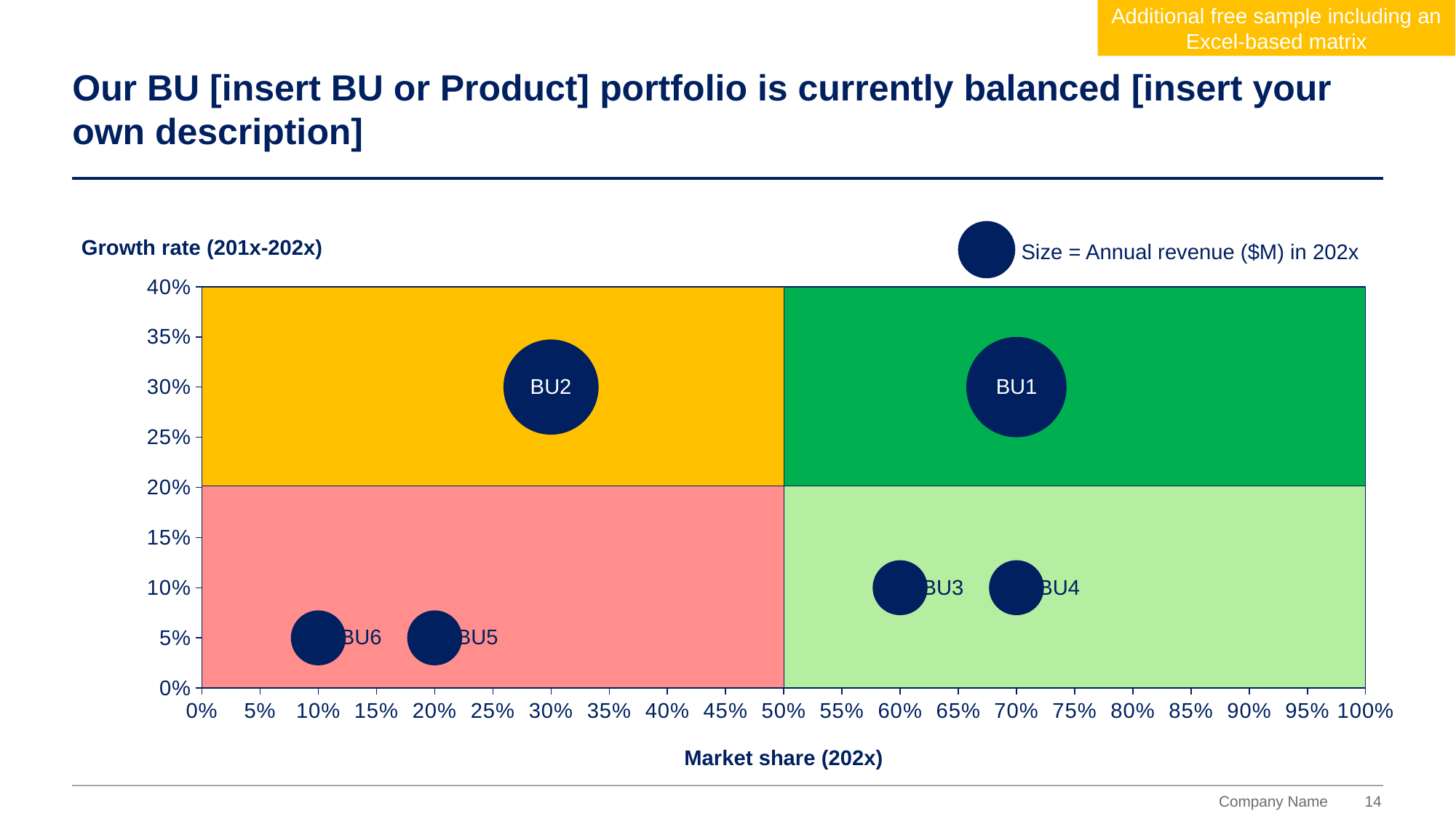

Additional free sample including an
Excel-based matrix
# Our BU [insert BU or Product] portfolio is currently balanced [insert your own description]

Growth rate (201x-202x)
Size = Annual revenue ($M) in 202x

### Chart

| Category |  |
|---|---|

BU2
BU1

BU3
BU4
BU6
BU5
Market share (202x)
14
Company Name